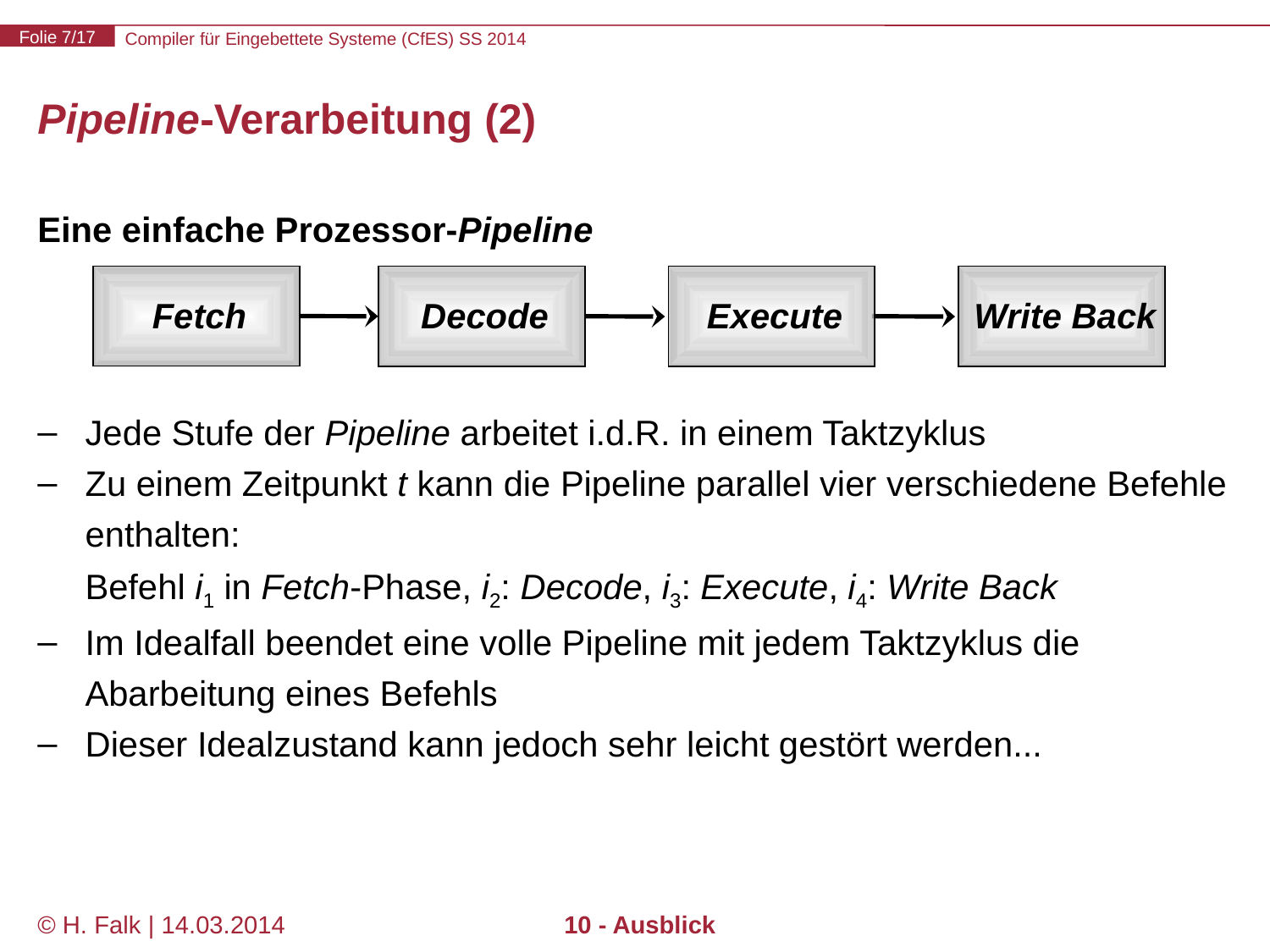

# Pipeline-Verarbeitung (2)
Eine einfache Prozessor-Pipeline

Jede Stufe der Pipeline arbeitet i.d.R. in einem Taktzyklus
Zu einem Zeitpunkt t kann die Pipeline parallel vier verschiedene Befehle enthalten:
Befehl i1 in Fetch-Phase, i2: Decode, i3: Execute, i4: Write Back
Im Idealfall beendet eine volle Pipeline mit jedem Taktzyklus die Abarbeitung eines Befehls
Dieser Idealzustand kann jedoch sehr leicht gestört werden...

Fetch
Decode
Execute
Write Back
© H. Falk | 14.03.2014
10 - Ausblick